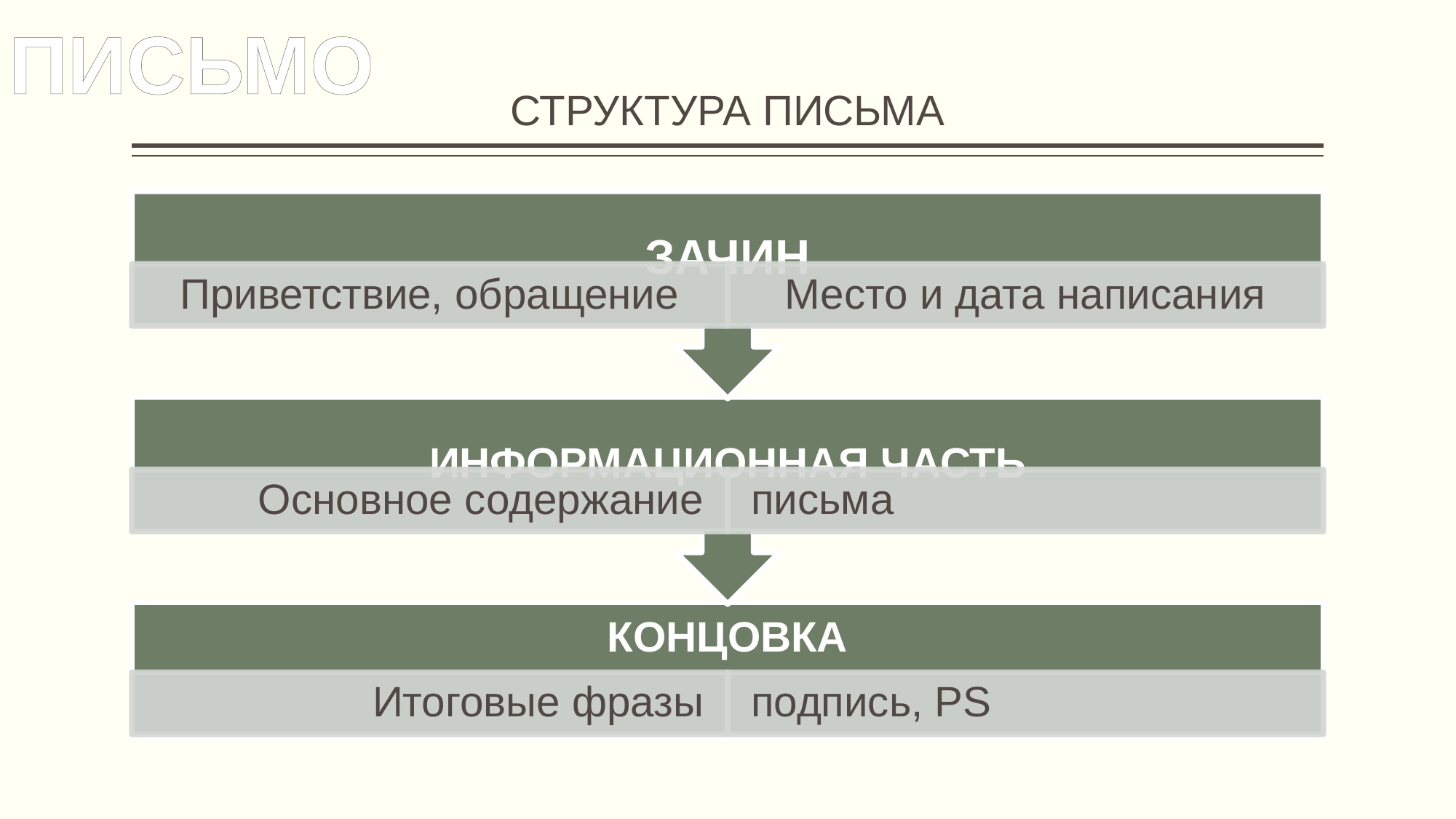

ПИСЬМО
# СТРУКТУРА ПИСЬМА
КОНЦОВКА
Итоговые фразы
подпись, PS
ИНФОРМАЦИОННАЯ ЧАСТЬ
Основное содержание
письма
ЗАЧИН
Приветствие, обращение
Место и дата написания